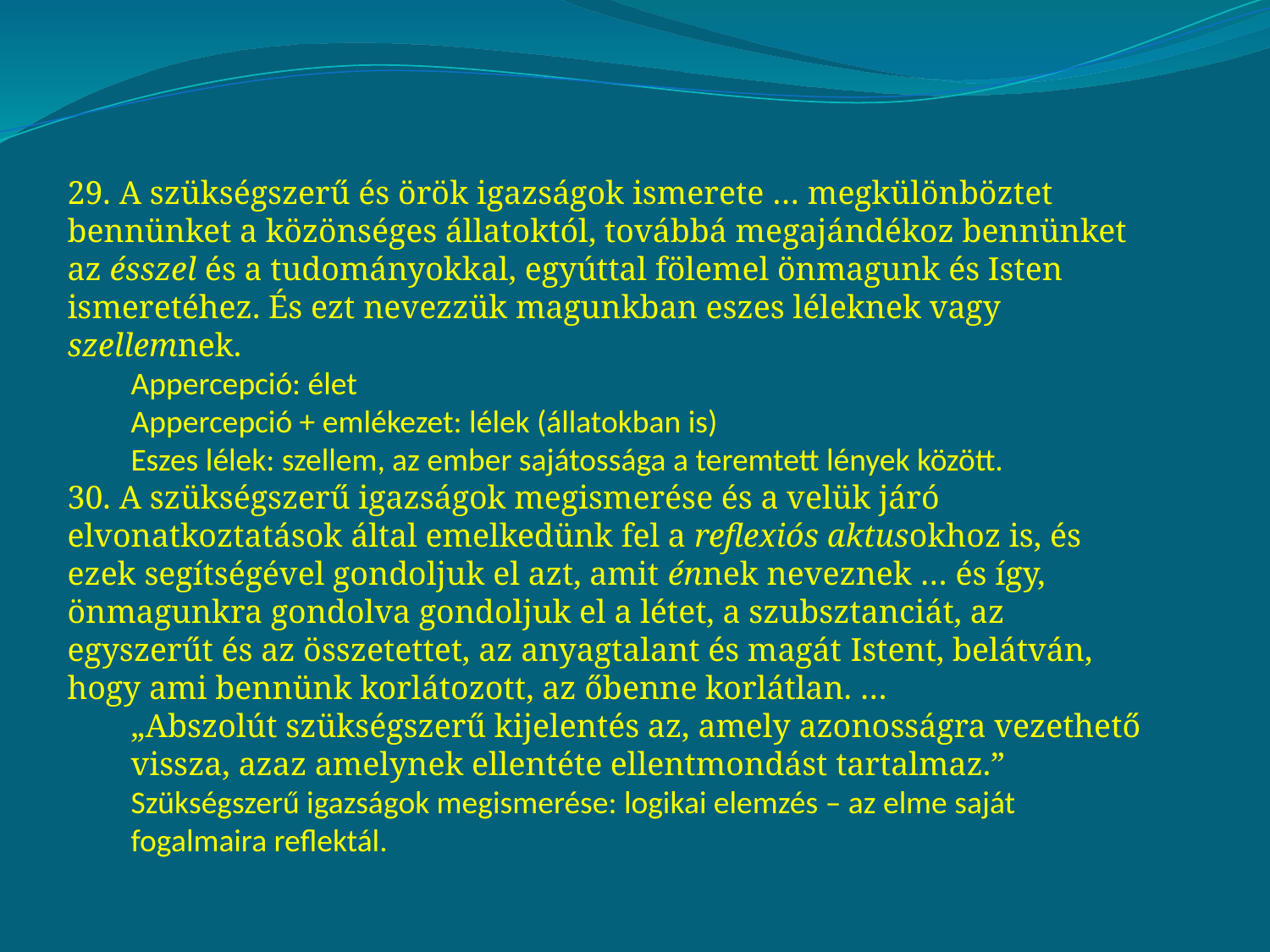

29. A szükségszerű és örök igazságok ismerete … megkülönböztet bennünket a közönséges állatoktól, továbbá megajándékoz bennünket az ésszel és a tudományokkal, egyúttal fölemel önmagunk és Isten ismeretéhez. És ezt nevezzük magunkban eszes léleknek vagy szellemnek.
Appercepció: élet
Appercepció + emlékezet: lélek (állatokban is)
Eszes lélek: szellem, az ember sajátossága a teremtett lények között.
30. A szükségszerű igazságok megismerése és a velük járó elvonatkoztatások által emelkedünk fel a reflexiós aktusokhoz is, és ezek segítségével gondoljuk el azt, amit énnek neveznek … és így, önmagunkra gondolva gondoljuk el a létet, a szubsztanciát, az egyszerűt és az összetettet, az anyagtalant és magát istent, belátván, hogy ami bennünk korlátozott, az őbenne korlátlan. …
„Abszolút szükségszerű kijelentés az, amely azonosságra vezethető vissza, azaz amelynek ellentéte ellentmondást tartalmaz.”
Szükségszerű igazságok megismerése: logikai elemzés – az elme saját fogalmaira reflektál.